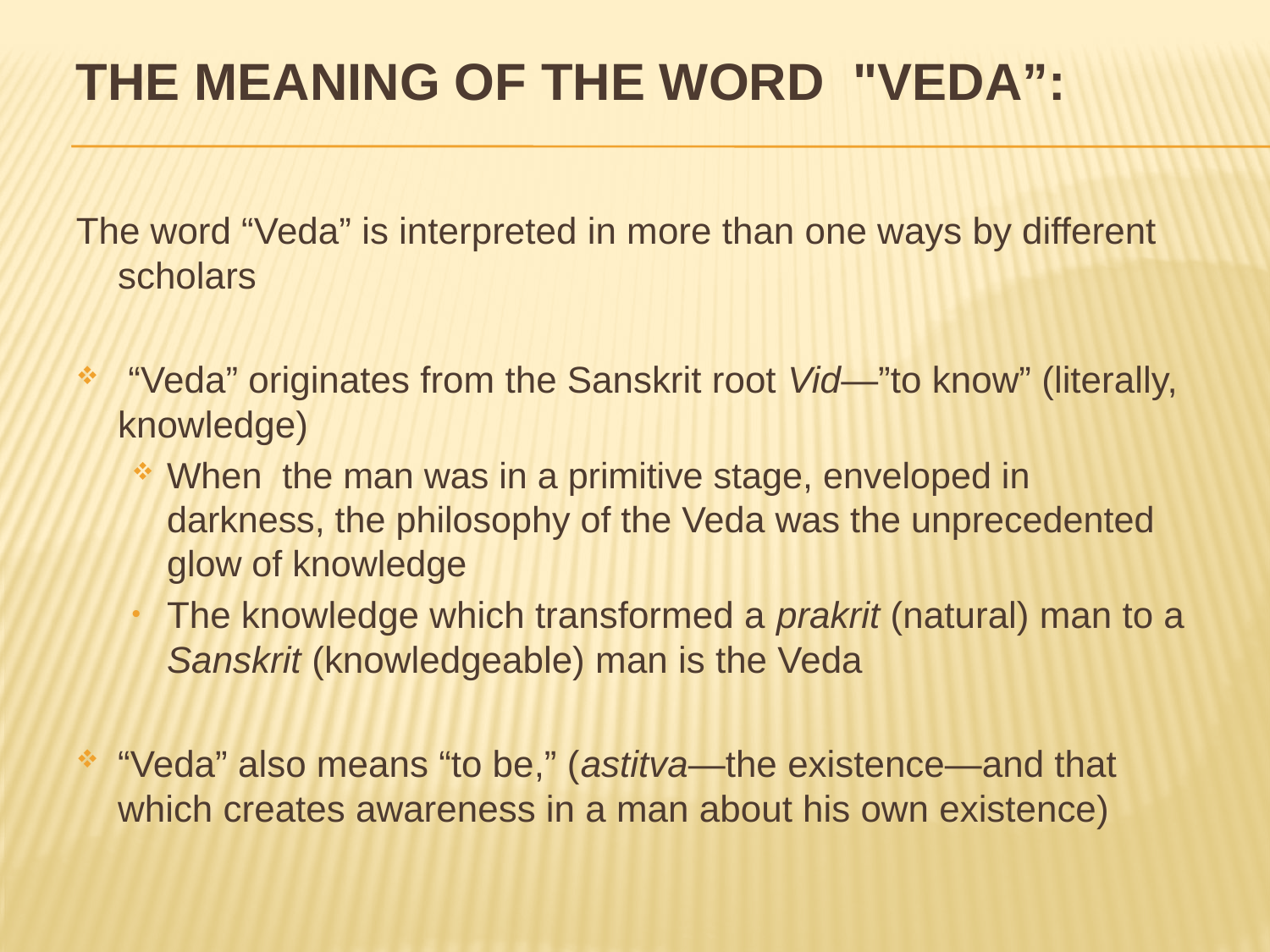

# The meaning of the word  "Veda”:
The word “Veda” is interpreted in more than one ways by different scholars

 “Veda” originates from the Sanskrit root Vid—”to know” (literally, knowledge)
When  the man was in a primitive stage, enveloped in darkness, the philosophy of the Veda was the unprecedented glow of knowledge
The knowledge which transformed a prakrit (natural) man to a Sanskrit (knowledgeable) man is the Veda

“Veda” also means “to be,” (astitva—the existence—and that which creates awareness in a man about his own existence)